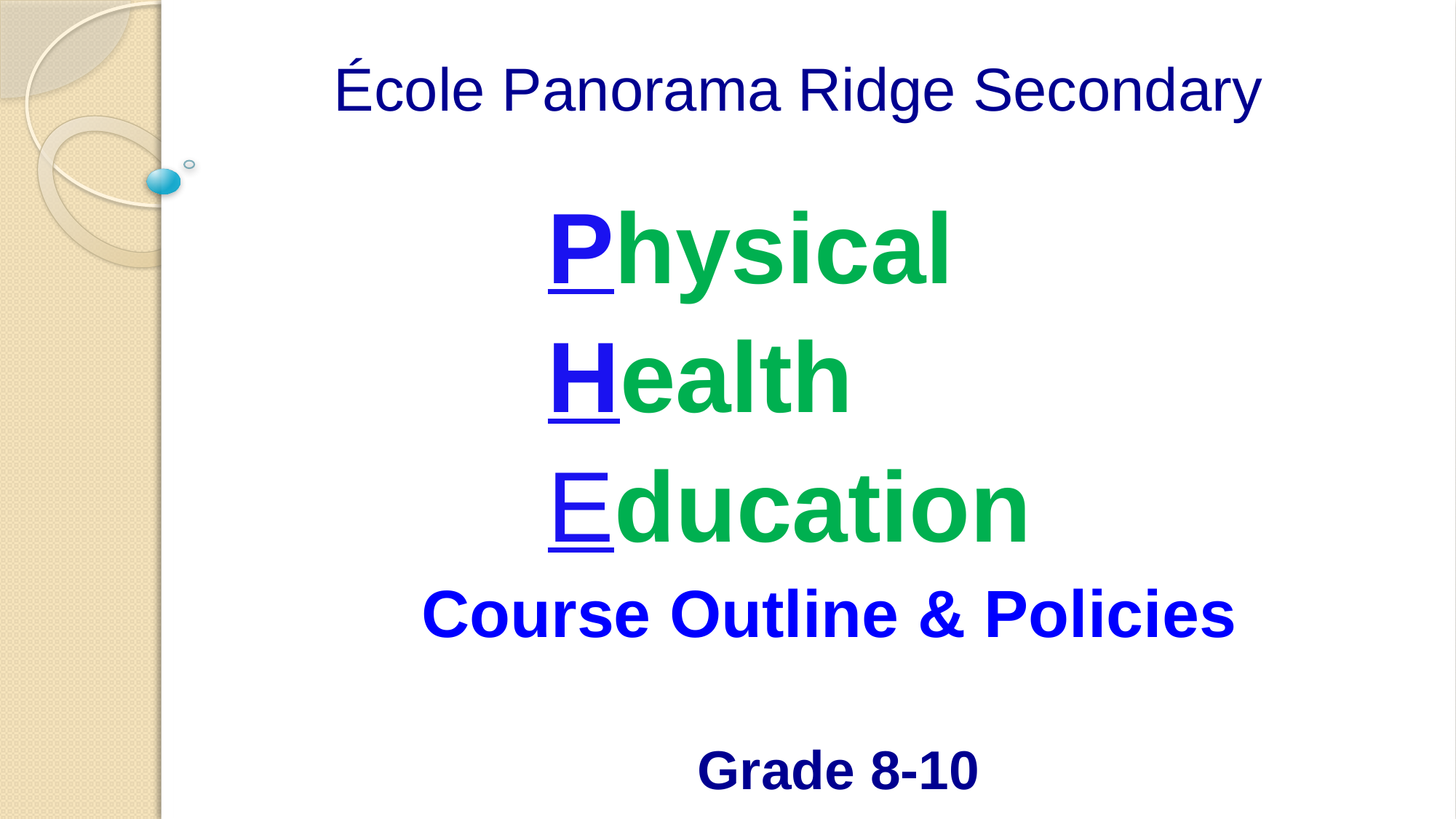

# École Panorama Ridge Secondary
   			Physical
			Health
      		Education
Course Outline & Policies

Grade 8-10